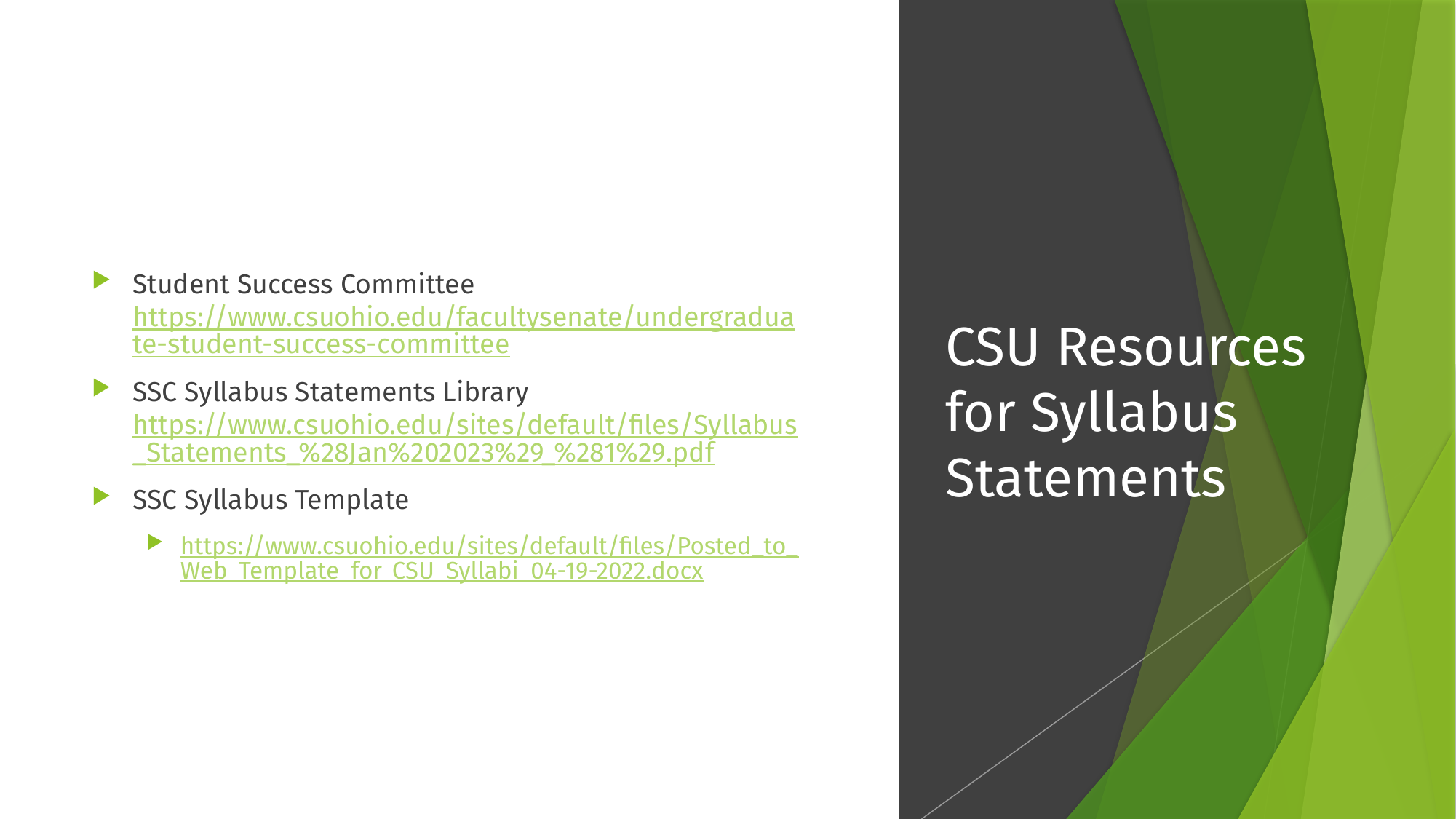

Student Success Committee https://www.csuohio.edu/facultysenate/undergraduate-student-success-committee
SSC Syllabus Statements Library https://www.csuohio.edu/sites/default/files/Syllabus_Statements_%28Jan%202023%29_%281%29.pdf
SSC Syllabus Template
https://www.csuohio.edu/sites/default/files/Posted_to_Web_Template_for_CSU_Syllabi_04-19-2022.docx

# CSU Resources for Syllabus Statements